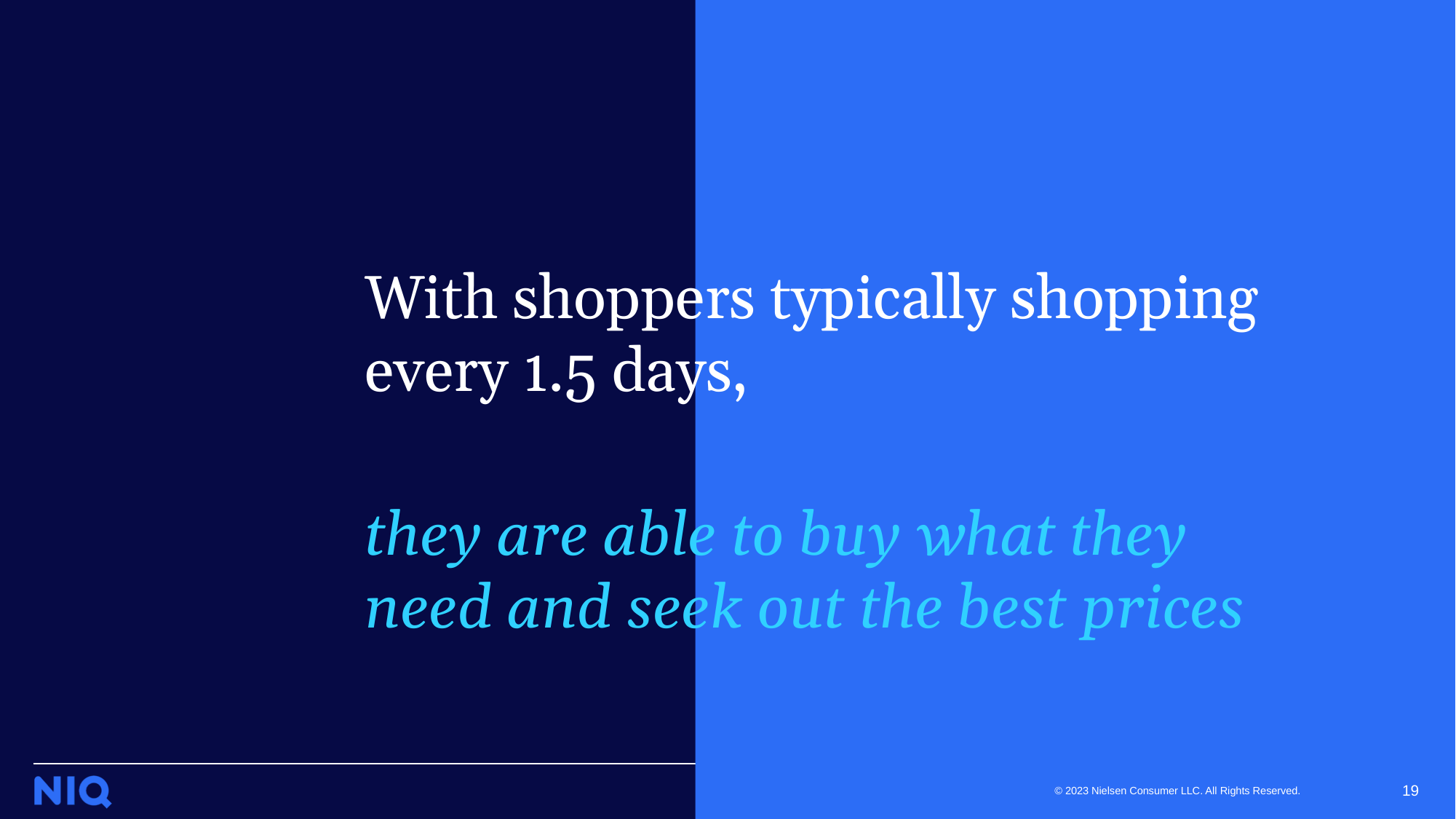

With shoppers typically shopping every 1.5 days,

they are able to buy what they need and seek out the best prices
19